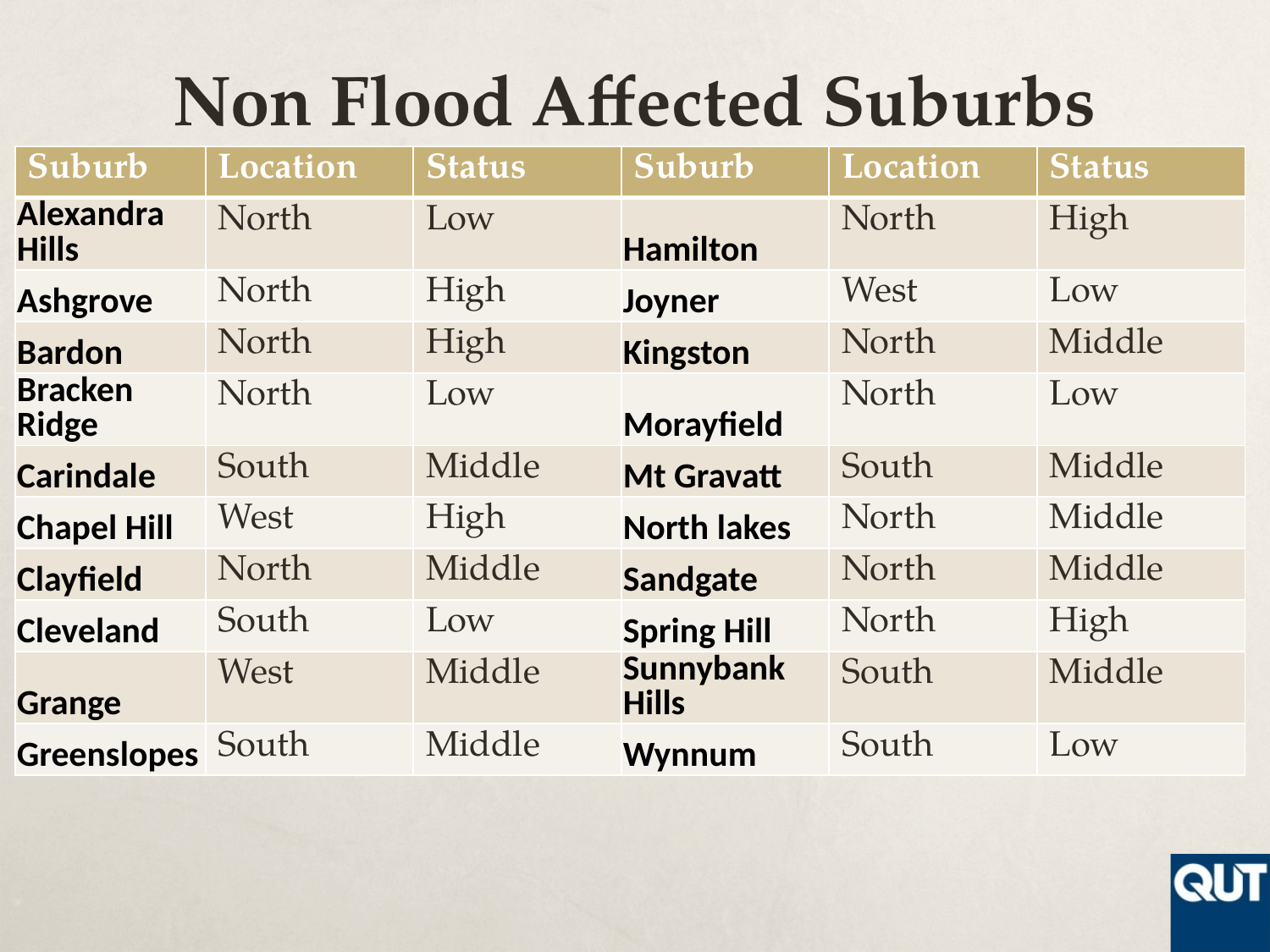

# Non Flood Affected Suburbs
| Suburb | Location | Status | Suburb | Location | Status |
| --- | --- | --- | --- | --- | --- |
| Alexandra Hills | North | Low | Hamilton | North | High |
| Ashgrove | North | High | Joyner | West | Low |
| Bardon | North | High | Kingston | North | Middle |
| Bracken Ridge | North | Low | Morayfield | North | Low |
| Carindale | South | Middle | Mt Gravatt | South | Middle |
| Chapel Hill | West | High | North lakes | North | Middle |
| Clayfield | North | Middle | Sandgate | North | Middle |
| Cleveland | South | Low | Spring Hill | North | High |
| Grange | West | Middle | Sunnybank Hills | South | Middle |
| Greenslopes | South | Middle | Wynnum | South | Low |